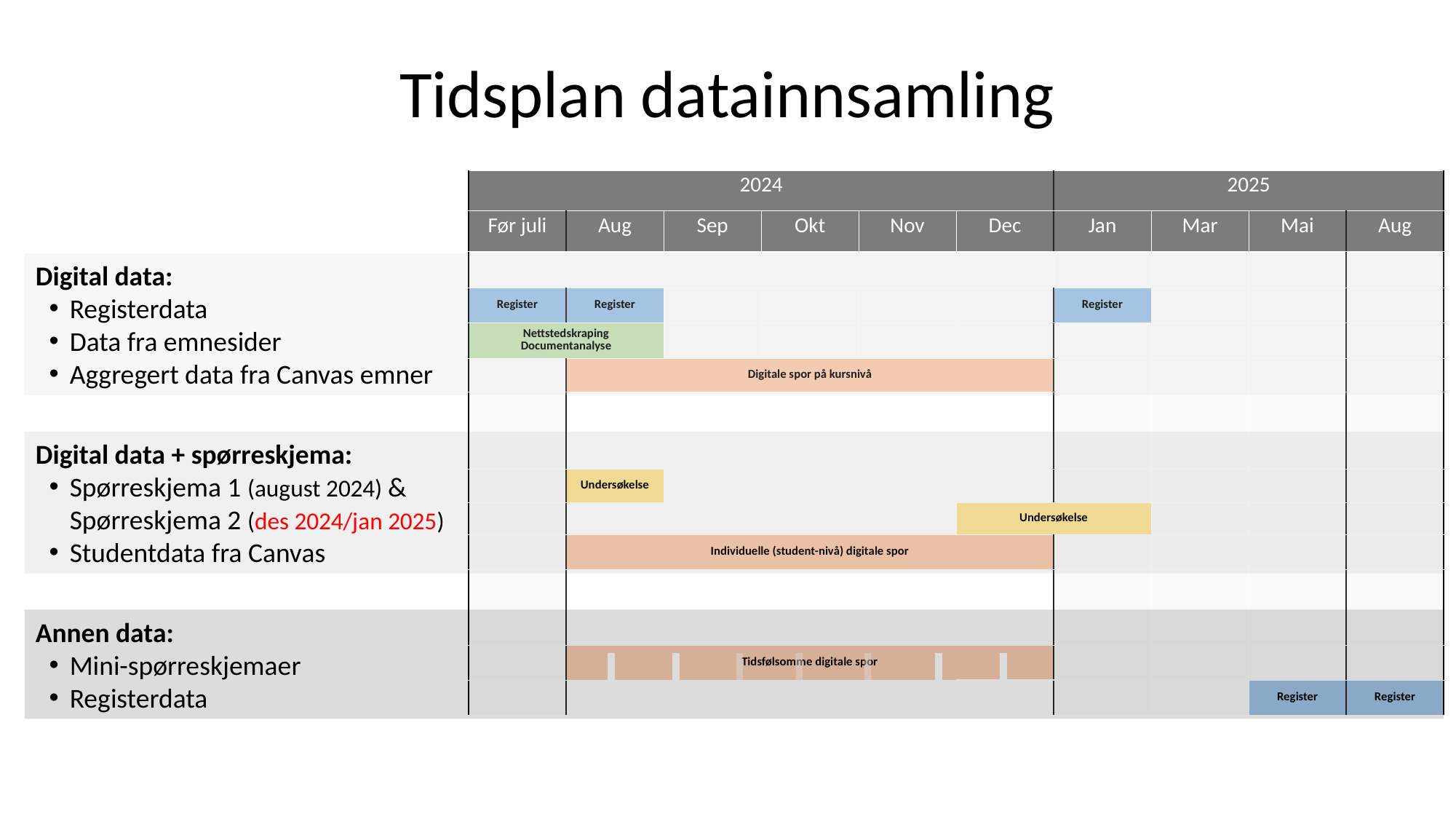

# Tidsplan datainnsamling
| 2024 |  |  |  |  |  | 2025 |  |  |  |
| --- | --- | --- | --- | --- | --- | --- | --- | --- | --- |
| Før juli | Aug | Sep | Okt | Nov | Dec | Jan | Mar | Mai | Aug |
|  |  |  |  |  |  |  |  |  |  |
| Register | Register |  |  |  |  | Register |  |  |  |
| Nettstedskraping Documentanalyse |  |  |  |  |  |  |  |  |  |
|  | Digitale spor på kursnivå |  |  |  |  |  |  |  |  |
|  |  |  |  |  |  |  |  |  |  |
|  | Undersøkelse |  |  |  |  |  |  |  |  |
|  |  |  |  |  | Undersøkelse |  |  |  |  |
|  | Individuelle (student-nivå) digitale spor |  |  |  |  |  |  |  |  |
|  |  |  |  |  |  |  |  |  |  |
|  | Tidsfølsomme digitale spor |  |  |  |  |  |  |  |  |
|  |  |  |  |  |  |  |  | Register | Register |
Digital data:
Registerdata
Data fra emnesider
Aggregert data fra Canvas emner
Digital data + spørreskjema:
Spørreskjema 1 (august 2024) &
Spørreskjema 2 (des 2024/jan 2025)
Studentdata fra Canvas
Annen data:
Mini-spørreskjemaer
Registerdata